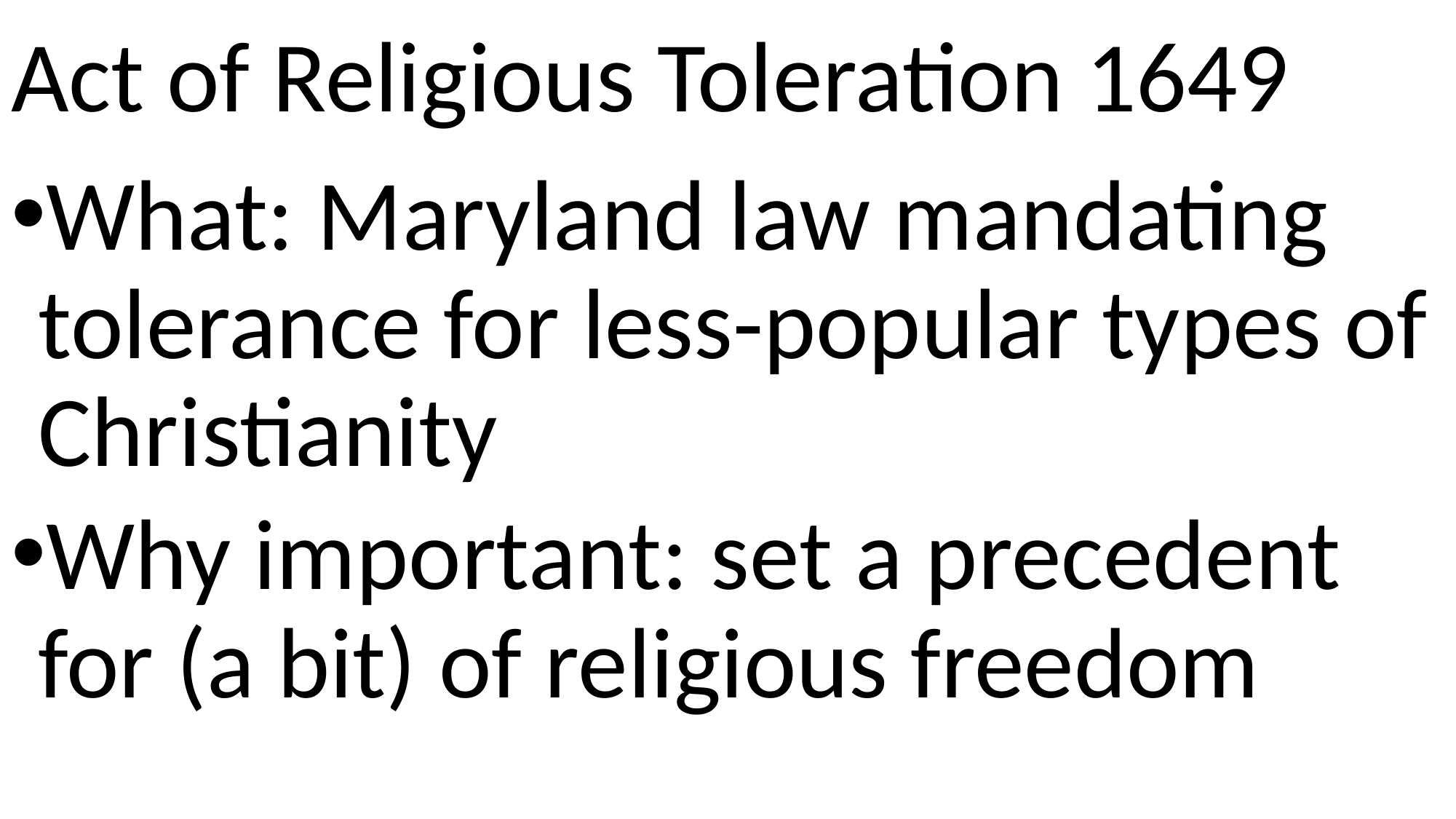

# Act of Religious Toleration 1649
What: Maryland law mandating tolerance for less-popular types of Christianity
Why important: set a precedent for (a bit) of religious freedom